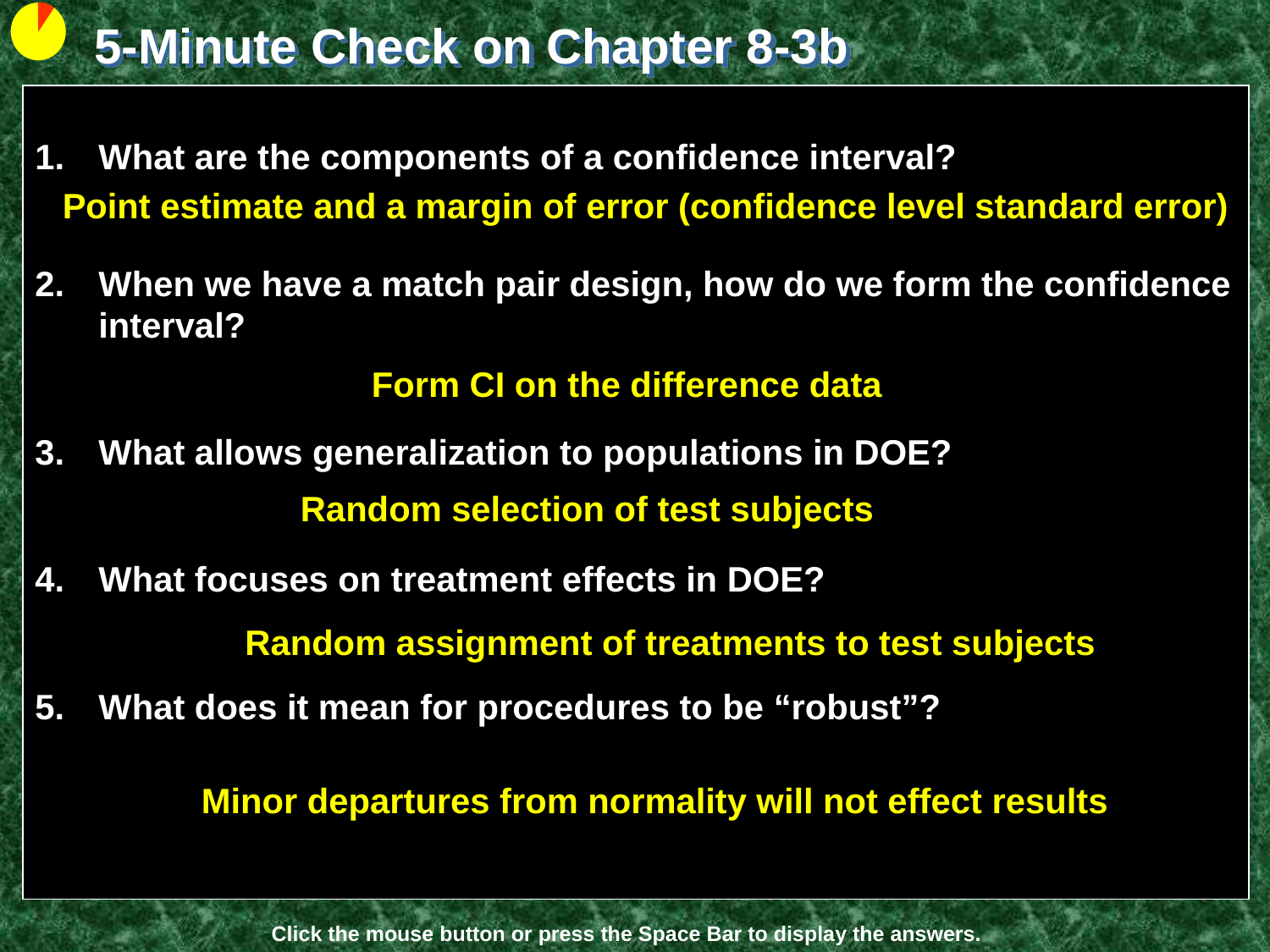

5-Minute Check on Chapter 8-3b

What are the components of a confidence interval?

When we have a match pair design, how do we form the confidence interval?

What allows generalization to populations in DOE?

What focuses on treatment effects in DOE?

What does it mean for procedures to be “robust”?

Point estimate and a margin of error (confidence level standard error)
Form CI on the difference data
Random selection of test subjects
Random assignment of treatments to test subjects
Minor departures from normality will not effect results
Click the mouse button or press the Space Bar to display the answers.